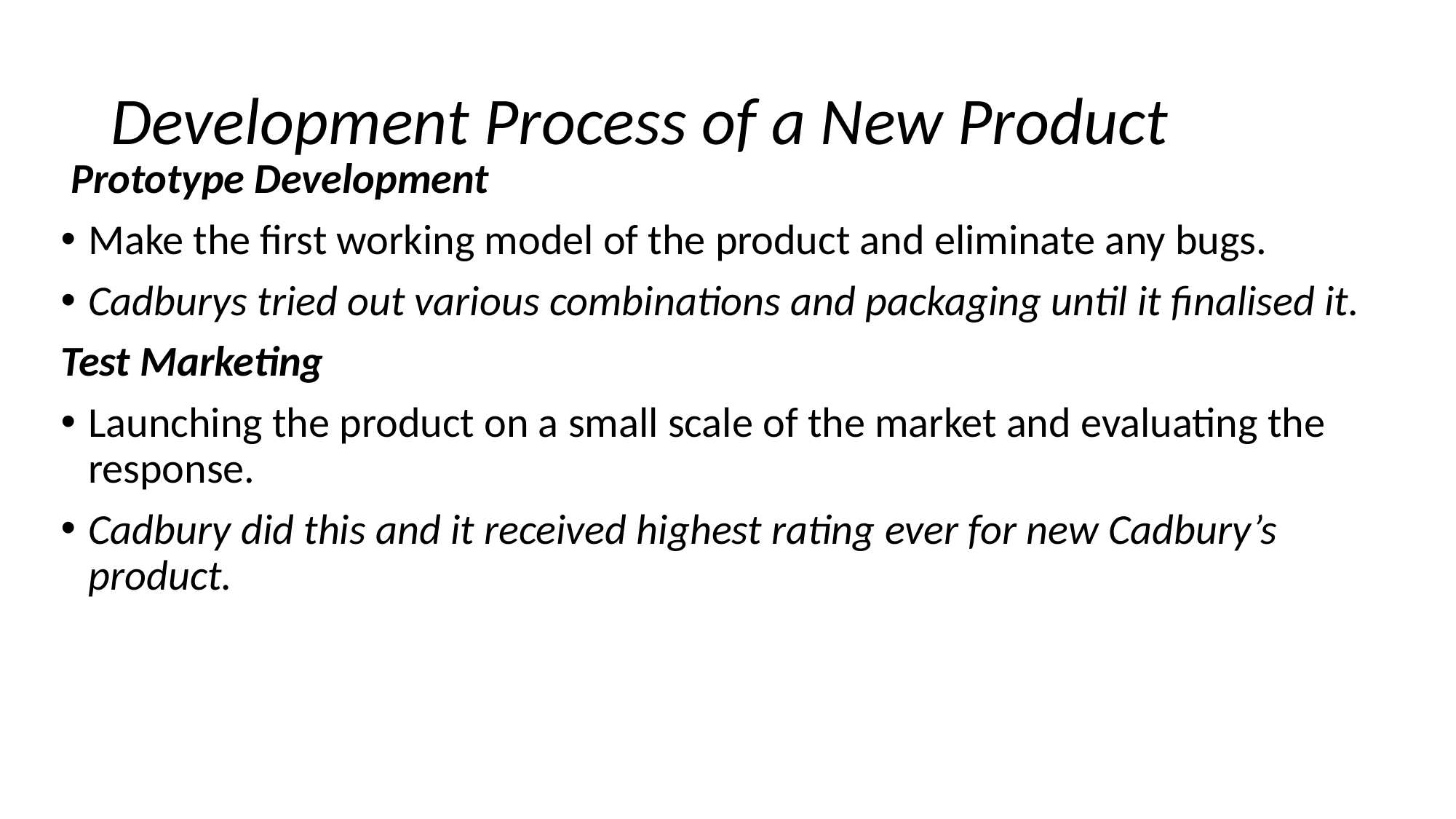

# Development Process of a New Product
 Prototype Development
Make the first working model of the product and eliminate any bugs.
Cadburys tried out various combinations and packaging until it finalised it.
Test Marketing
Launching the product on a small scale of the market and evaluating the response.
Cadbury did this and it received highest rating ever for new Cadbury’s product.